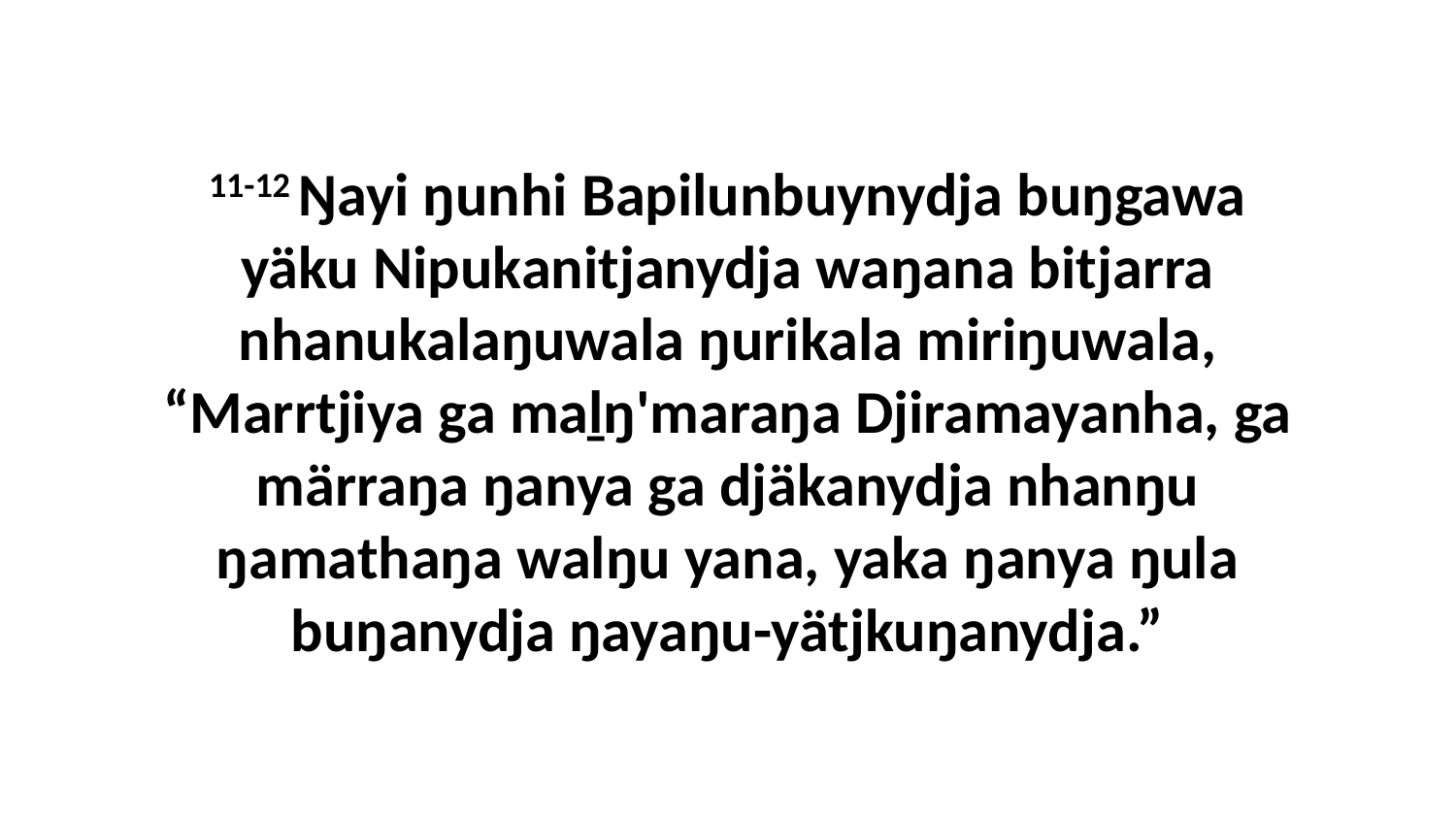

11-12 Ŋayi ŋunhi Bapilunbuynydja buŋgawa yäku Nipukanitjanydja waŋana bitjarra nhanukalaŋuwala ŋurikala miriŋuwala, “Marrtjiya ga maḻŋ'maraŋa Djiramayanha, ga märraŋa ŋanya ga djäkanydja nhanŋu ŋamathaŋa walŋu yana, yaka ŋanya ŋula buŋanydja ŋayaŋu-yätjkuŋanydja.”